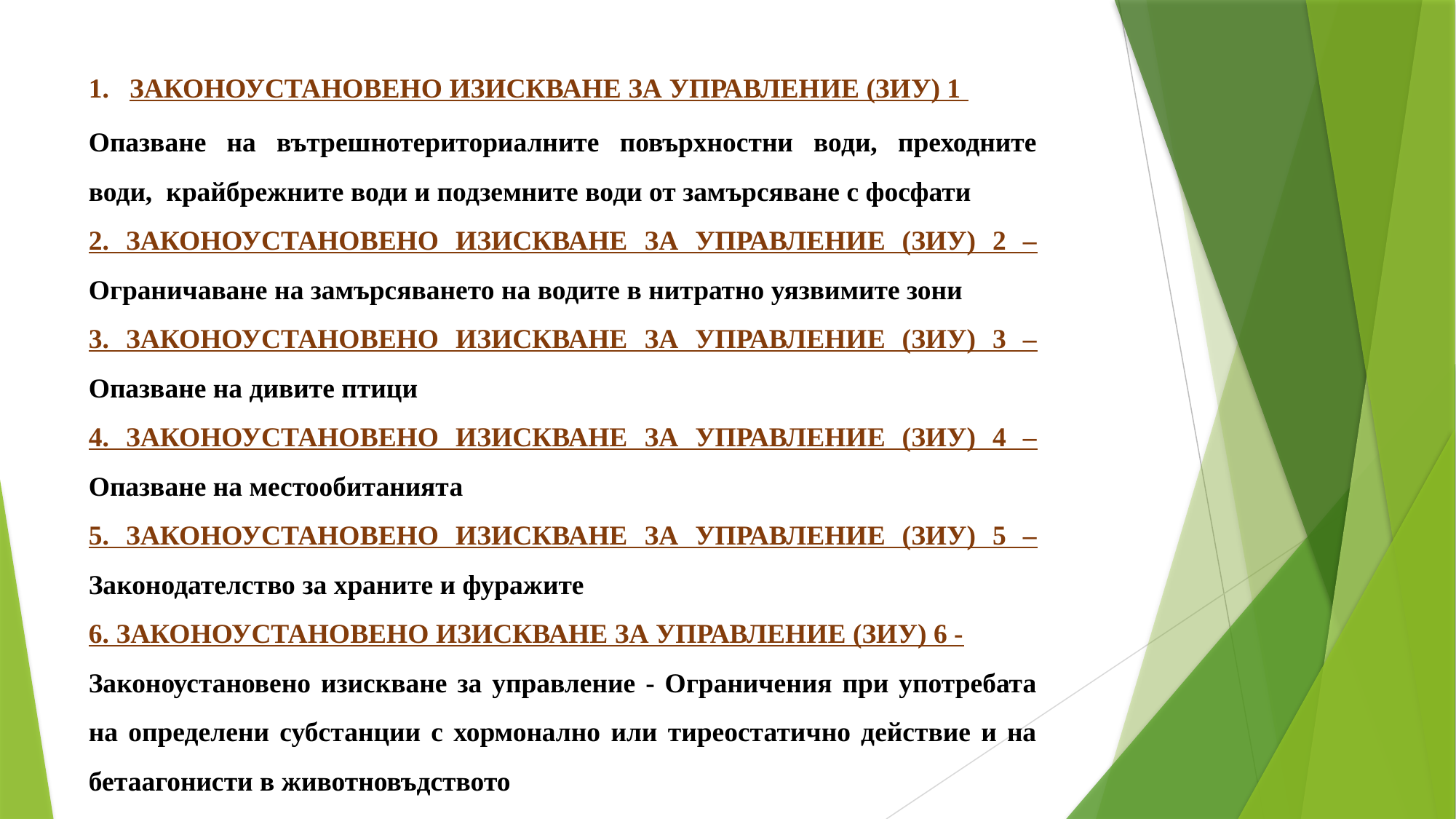

ЗАКОНОУСТАНОВЕНО ИЗИСКВАНЕ ЗА УПРАВЛЕНИЕ (ЗИУ) 1
Опазване на вътрешнотериториалните повърхностни води, преходните води,  крайбрежните води и подземните води от замърсяване с фосфати
2. ЗАКОНОУСТАНОВЕНО ИЗИСКВАНЕ ЗА УПРАВЛЕНИЕ (ЗИУ) 2 – Ограничаване на замърсяването на водите в нитратно уязвимите зони
3. ЗАКОНОУСТАНОВЕНО ИЗИСКВАНЕ ЗА УПРАВЛЕНИЕ (ЗИУ) 3 – Опазване на дивите птици
4. ЗАКОНОУСТАНОВЕНО ИЗИСКВАНЕ ЗА УПРАВЛЕНИЕ (ЗИУ) 4 – Опазване на местообитанията
5. ЗАКОНОУСТАНОВЕНО ИЗИСКВАНЕ ЗА УПРАВЛЕНИЕ (ЗИУ) 5 – Законодателство за храните и фуражите
6. ЗАКОНОУСТАНОВЕНО ИЗИСКВАНЕ ЗА УПРАВЛЕНИЕ (ЗИУ) 6 -
Законоустановено изискване за управление - Ограничения при употребата на определени субстанции с хормонално или тиреостатично действие и на бетаагонисти в животновъдството